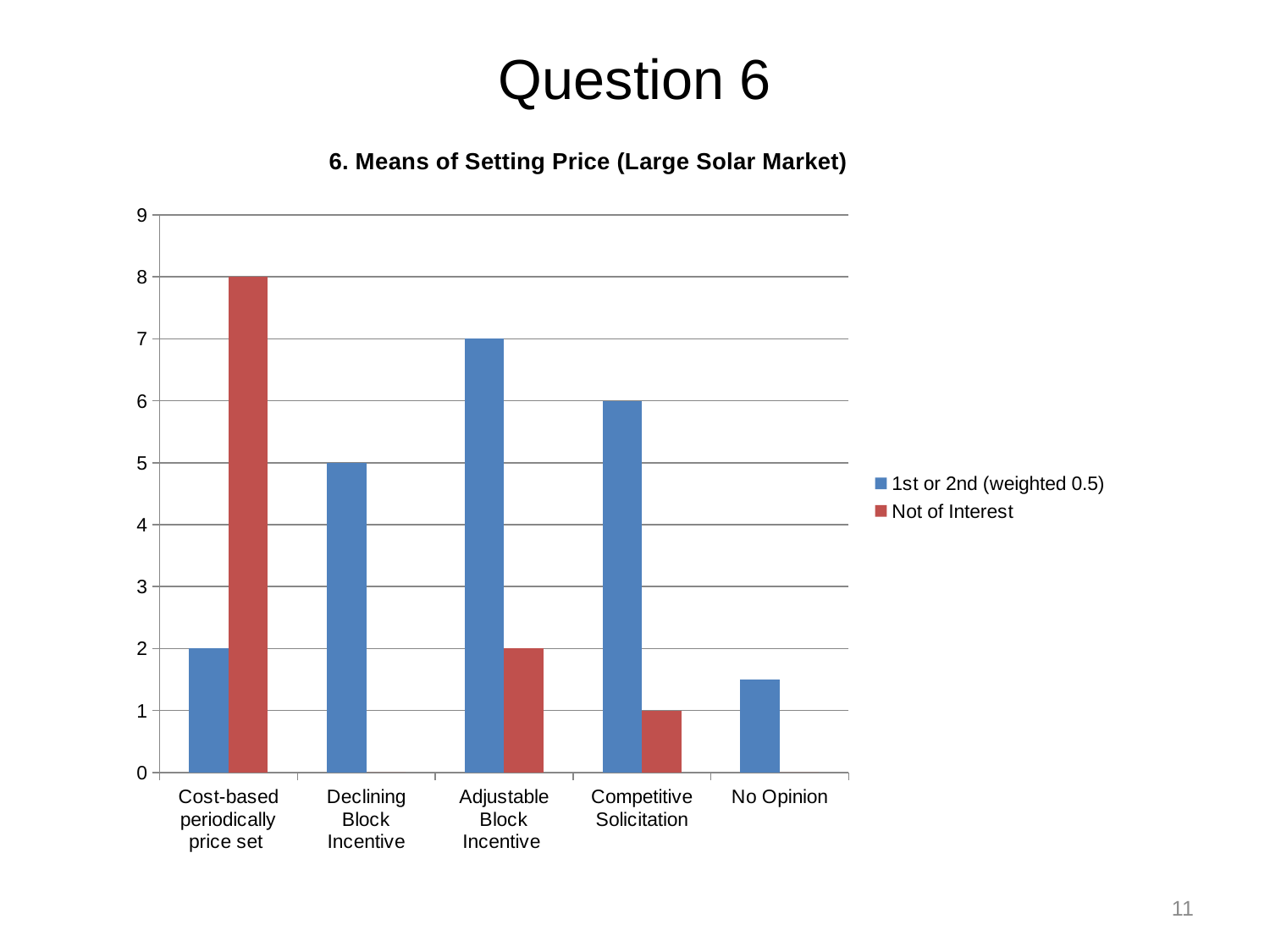

# Question 6

### Chart:

| Category | 1st or 2nd (weighted 0.5) | Not of Interest |
|---|---|---|
| Cost-based periodically price set  | 2.0 | 8.0 |
| Declining Block Incentive | 5.0 | 0.0 |
| Adjustable Block Incentive  | 7.0 | 2.0 |
| Competitive Solicitation | 6.0 | 1.0 |
| No Opinion | 1.5 | 0.0 |
11